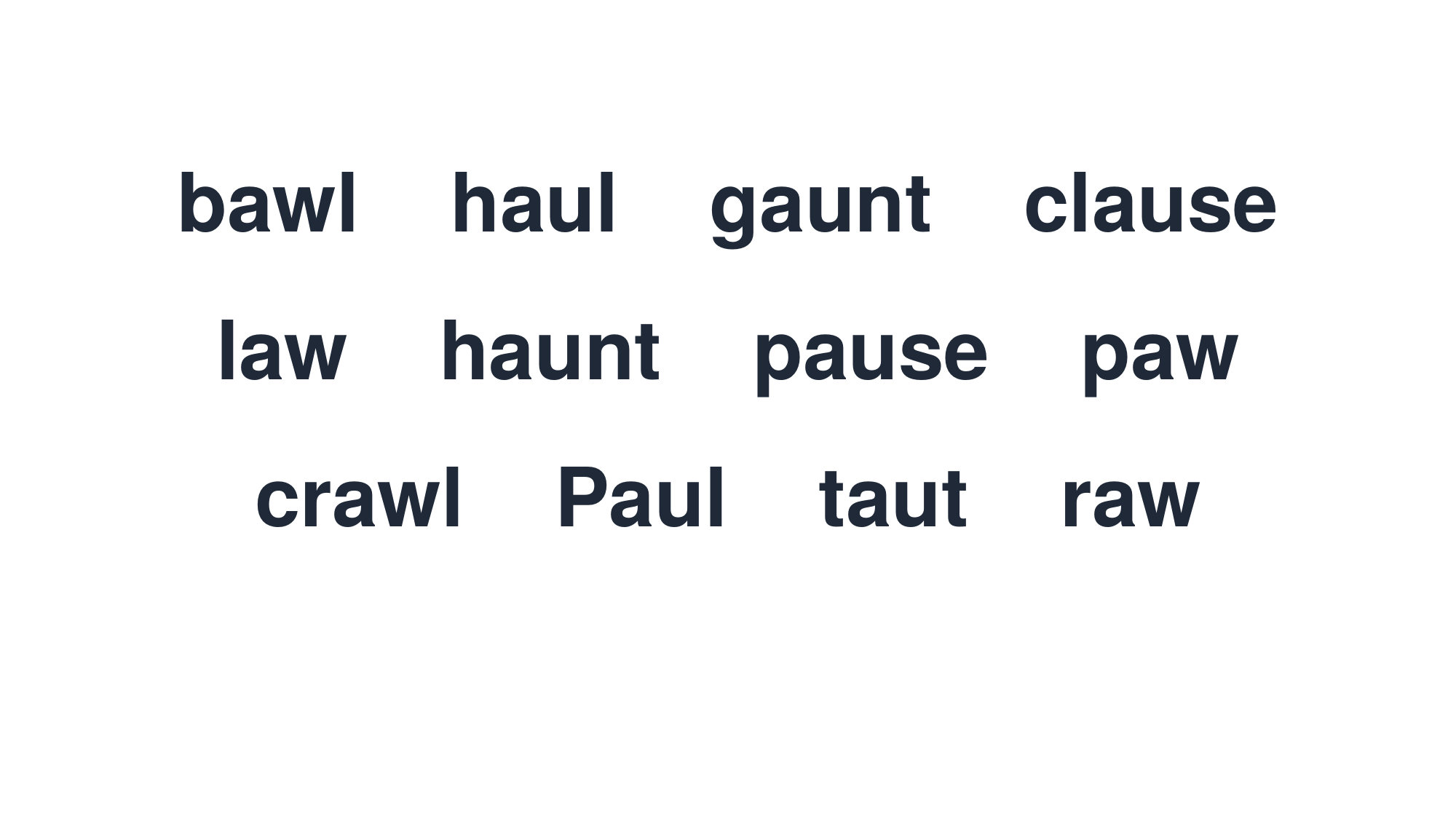

bawl    haul    gaunt    clause
law    haunt    pause    paw
crawl    Paul    taut    raw